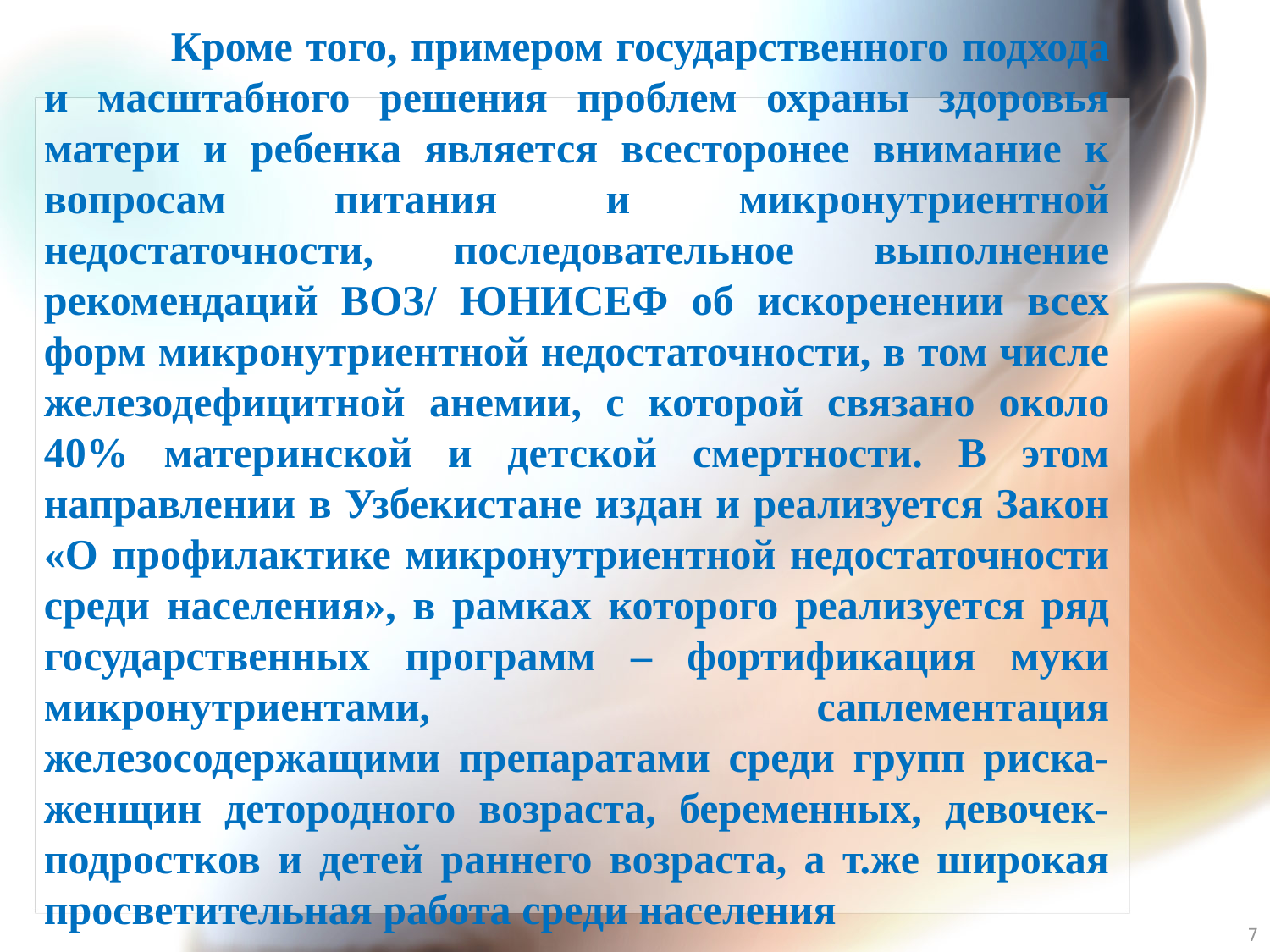

# Кроме того, примером государственного подхода и масштабного решения проблем охраны здоровья матери и ребенка является всесторонее внимание к вопросам питания и микронутриентной недостаточности, последовательное выполнение рекомендаций ВОЗ/ ЮНИСЕФ об искоренении всех форм микронутриентной недостаточности, в том числе железодефицитной анемии, с которой связано около 40% материнской и детской смертности. В этом направлении в Узбекистане издан и реализуется Закон «О профилактике микронутриентной недостаточности среди населения», в рамках которого реализуется ряд государственных программ – фортификация муки микронутриентами, саплементация железосодержащими препаратами среди групп риска- женщин детородного возраста, беременных, девочек- подростков и детей раннего возраста, а т.же широкая просветительная работа среди населения
7